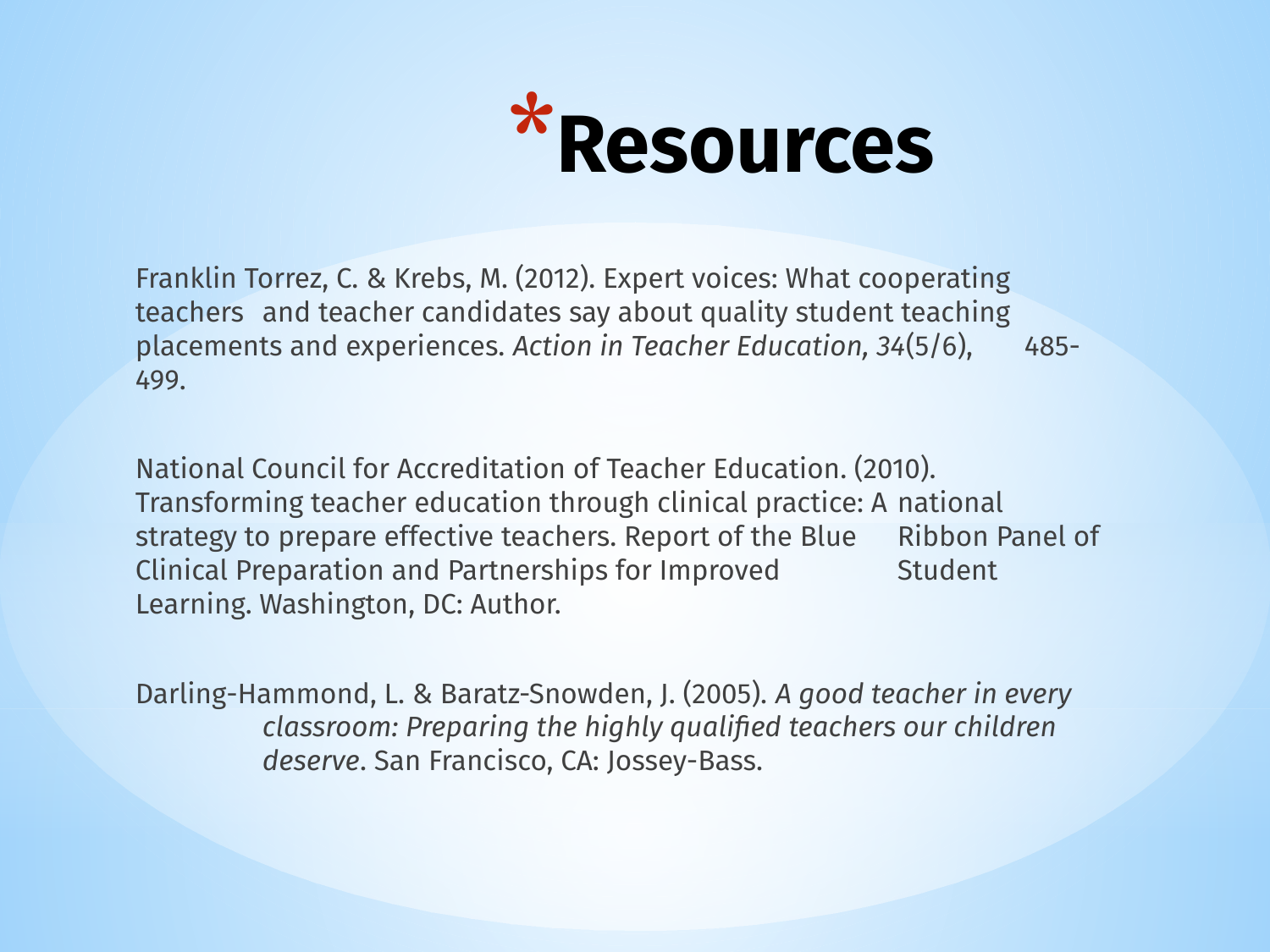

# Resources
Franklin Torrez, C. & Krebs, M. (2012). Expert voices: What cooperating teachers 	and teacher candidates say about quality student teaching 	placements and experiences. Action in Teacher Education, 34(5/6), 	485-499.

National Council for Accreditation of Teacher Education. (2010). 	Transforming teacher education through clinical practice: A 	national strategy to prepare effective teachers. Report of the Blue 	Ribbon Panel of Clinical Preparation and Partnerships for Improved 	Student Learning. Washington, DC: Author.

Darling-Hammond, L. & Baratz-Snowden, J. (2005). A good teacher in every 	classroom: Preparing the highly qualified teachers our children 	deserve. San Francisco, CA: Jossey-Bass.